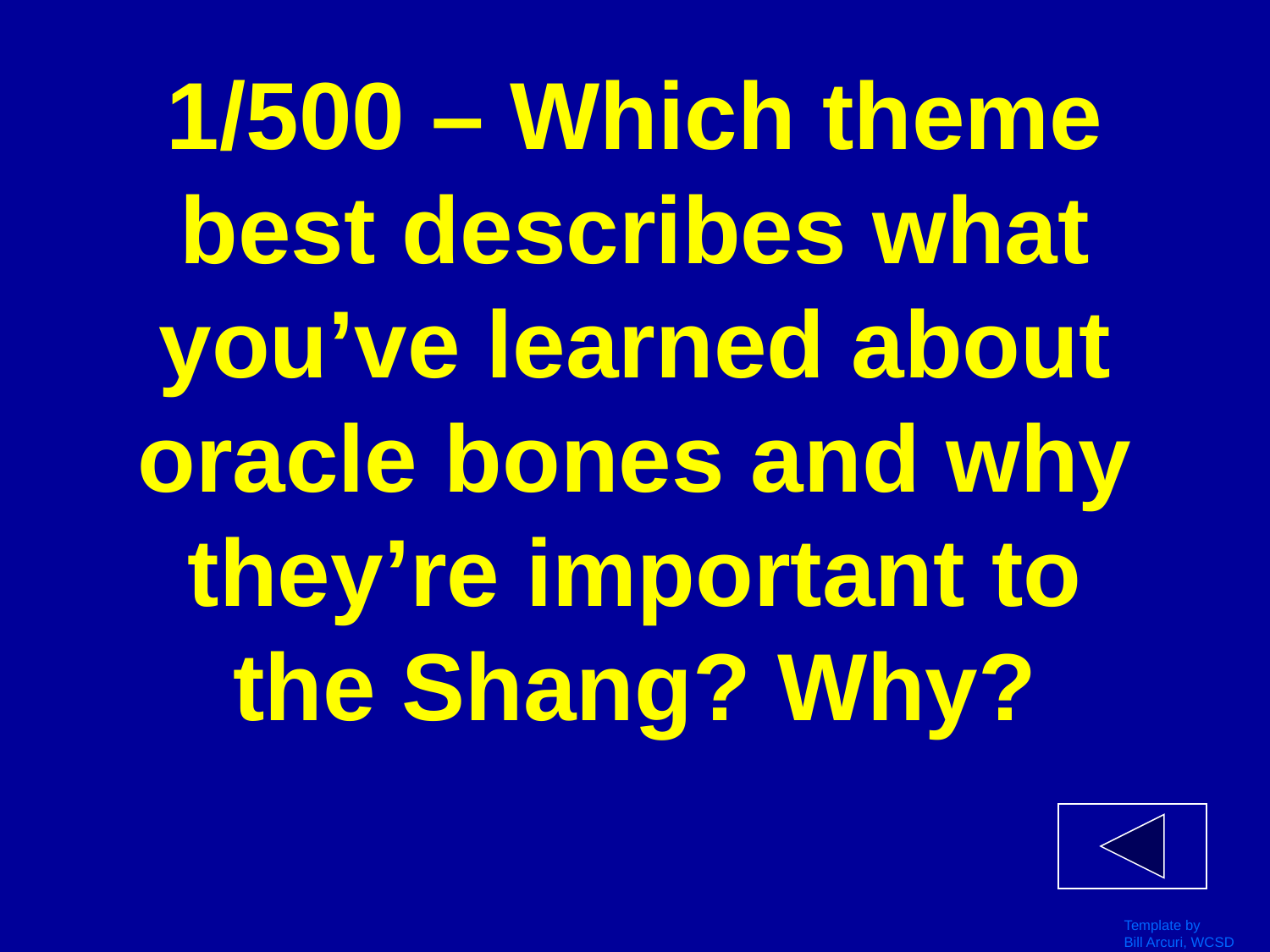

# 1/500 – Which theme best describes what you’ve learned about oracle bones and why they’re important to the Shang? Why?

Template by
Bill Arcuri, WCSD